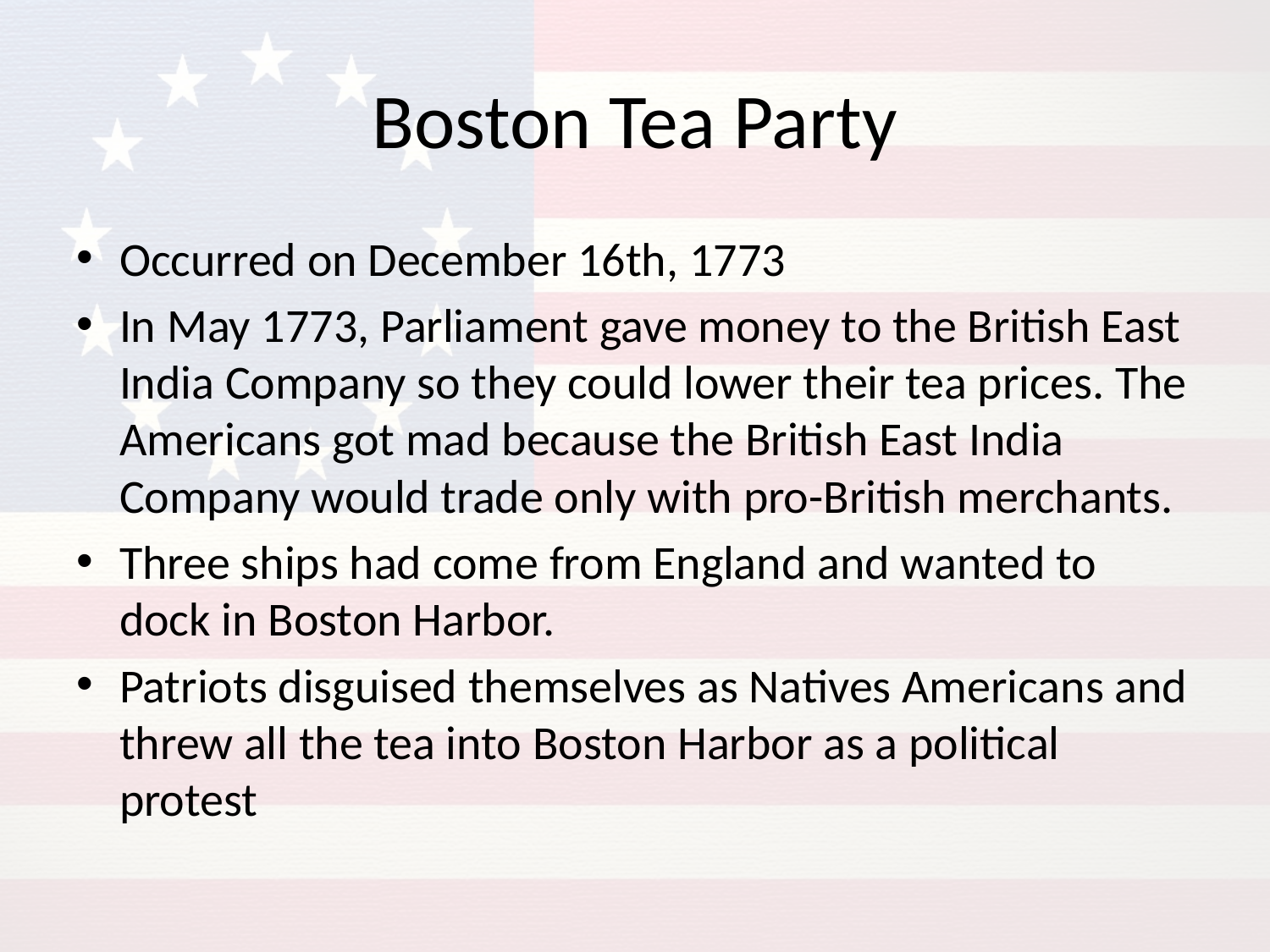

# Boston Tea Party
Occurred on December 16th, 1773
In May 1773, Parliament gave money to the British East India Company so they could lower their tea prices. The Americans got mad because the British East India Company would trade only with pro-British merchants.
Three ships had come from England and wanted to dock in Boston Harbor.
Patriots disguised themselves as Natives Americans and threw all the tea into Boston Harbor as a political protest